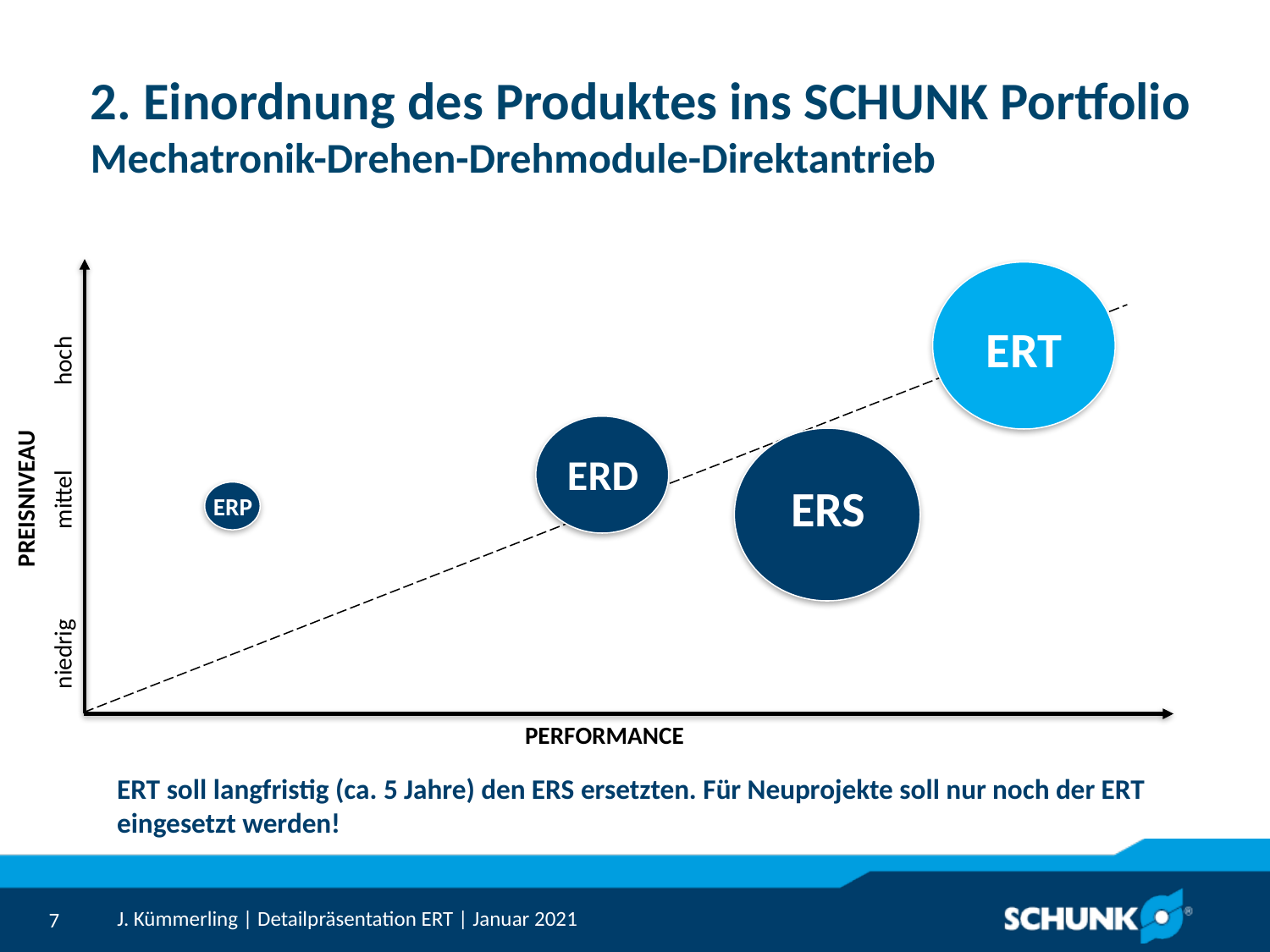

# 2. Einordnung des Produktes ins SCHUNK Portfolio Mechatronik-Drehen-Drehmodule-Direktantrieb

ERT
niedrig	      mittel	         hoch

ERD
PREISNIVEAU

ERS

ERP
PERFORMANCE
ERT soll langfristig (ca. 5 Jahre) den ERS ersetzten. Für Neuprojekte soll nur noch der ERT eingesetzt werden!
J. Kümmerling | Detailpräsentation ERT | Januar 2021